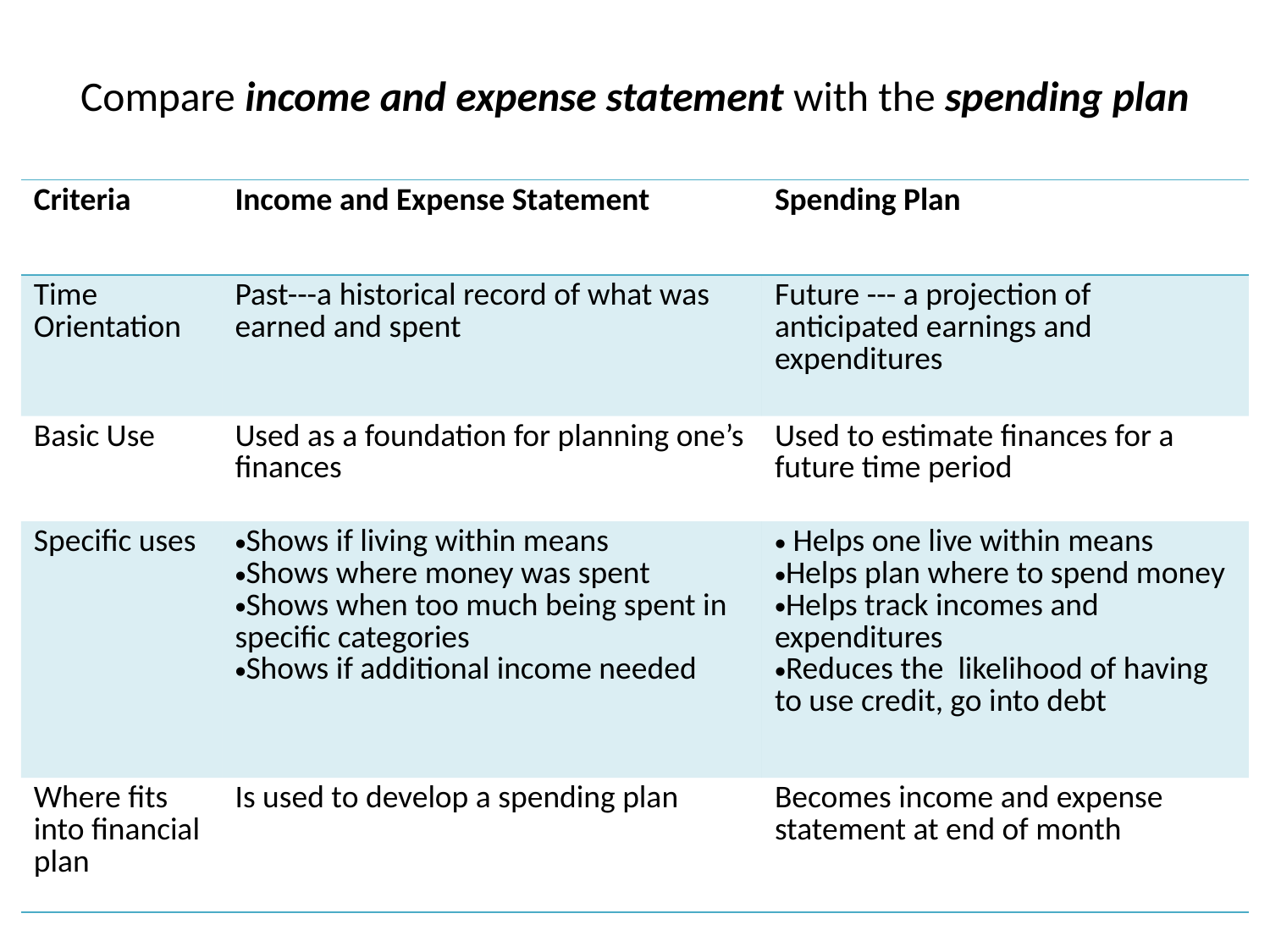

# Compare income and expense statement with the spending plan
| Criteria | Income and Expense Statement | Spending Plan |
| --- | --- | --- |
| Time Orientation | Past---a historical record of what was earned and spent | Future --- a projection of anticipated earnings and expenditures |
| Basic Use | Used as a foundation for planning one’s finances | Used to estimate finances for a future time period |
| Specific uses | Shows if living within means Shows where money was spent Shows when too much being spent in specific categories Shows if additional income needed | Helps one live within means Helps plan where to spend money Helps track incomes and expenditures Reduces the likelihood of having to use credit, go into debt |
| Where fits into financial plan | Is used to develop a spending plan | Becomes income and expense statement at end of month |